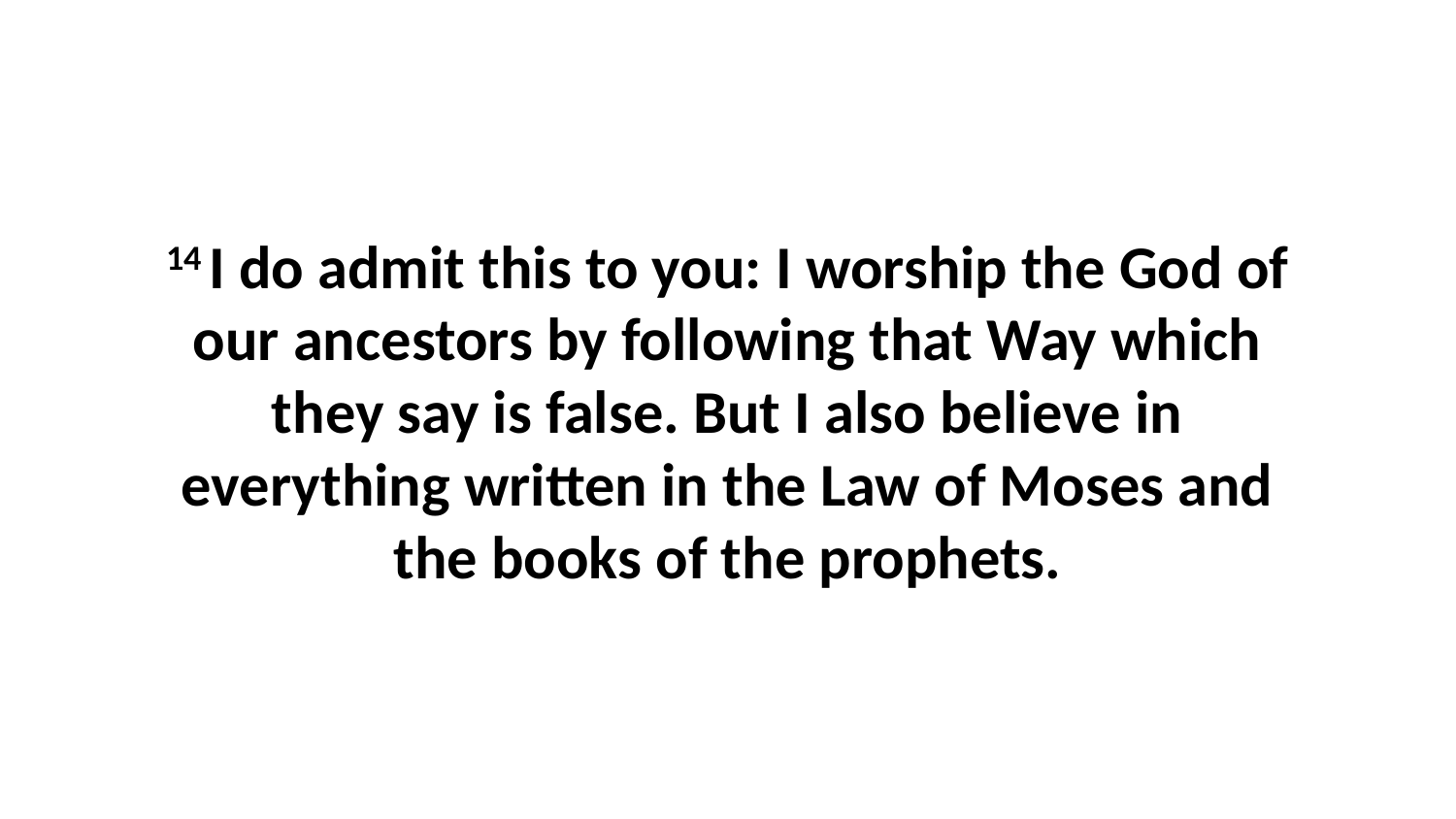

14 I do admit this to you: I worship the God of our ancestors by following that Way which they say is false. But I also believe in everything written in the Law of Moses and the books of the prophets.